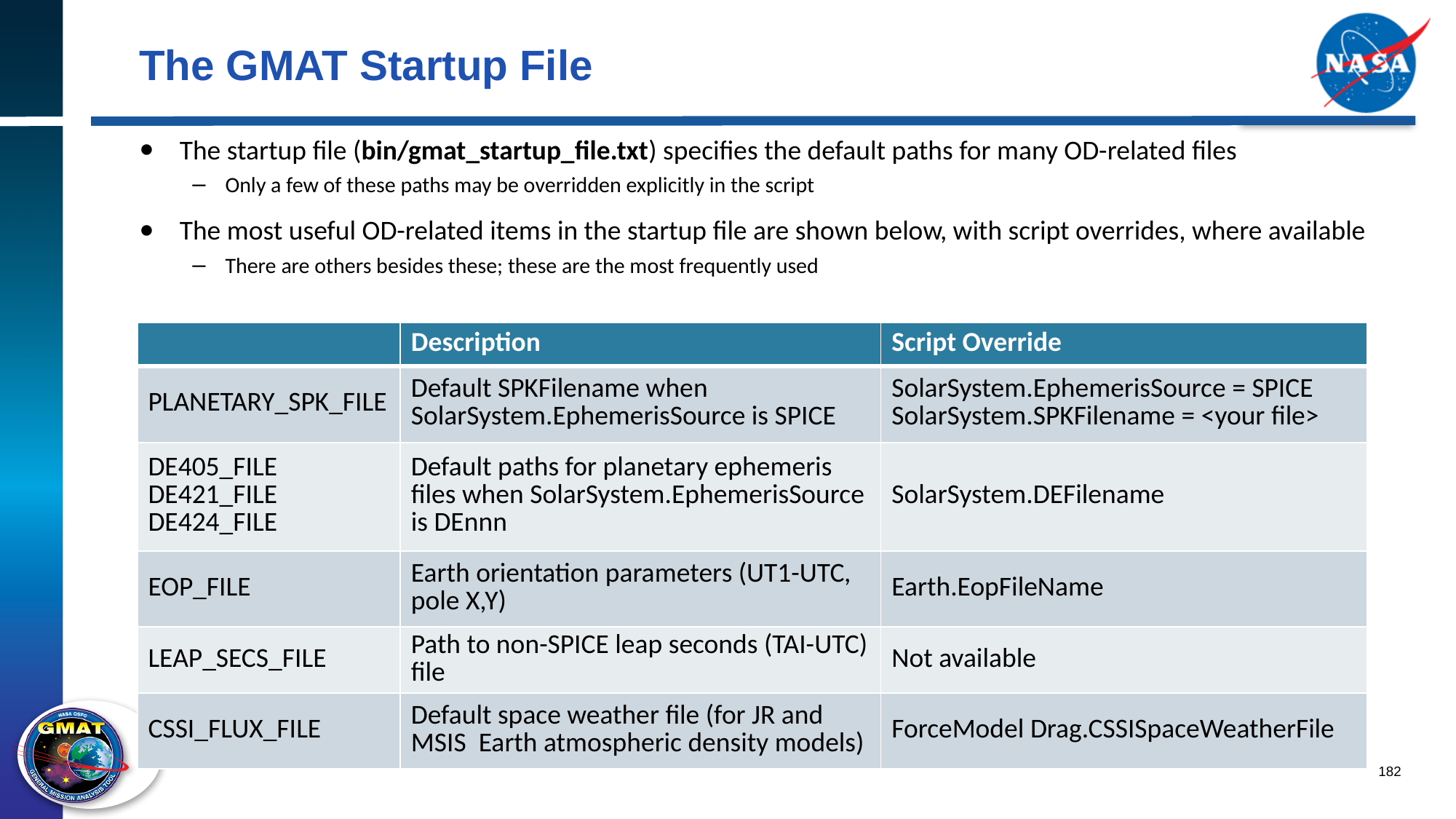

# The GMAT Startup File
The startup file (bin/gmat_startup_file.txt) specifies the default paths for many OD-related files
Only a few of these paths may be overridden explicitly in the script
The most useful OD-related items in the startup file are shown below, with script overrides, where available
There are others besides these; these are the most frequently used
|  | Description | Script Override |
| --- | --- | --- |
| PLANETARY\_SPK\_FILE | Default SPKFilename when SolarSystem.EphemerisSource is SPICE | SolarSystem.EphemerisSource = SPICE SolarSystem.SPKFilename = <your file> |
| DE405\_FILE DE421\_FILE DE424\_FILE | Default paths for planetary ephemeris files when SolarSystem.EphemerisSource is DEnnn | SolarSystem.DEFilename |
| EOP\_FILE | Earth orientation parameters (UT1-UTC, pole X,Y) | Earth.EopFileName |
| LEAP\_SECS\_FILE | Path to non-SPICE leap seconds (TAI-UTC) file | Not available |
| CSSI\_FLUX\_FILE | Default space weather file (for JR and MSIS Earth atmospheric density models) | ForceModel Drag.CSSISpaceWeatherFile |
182